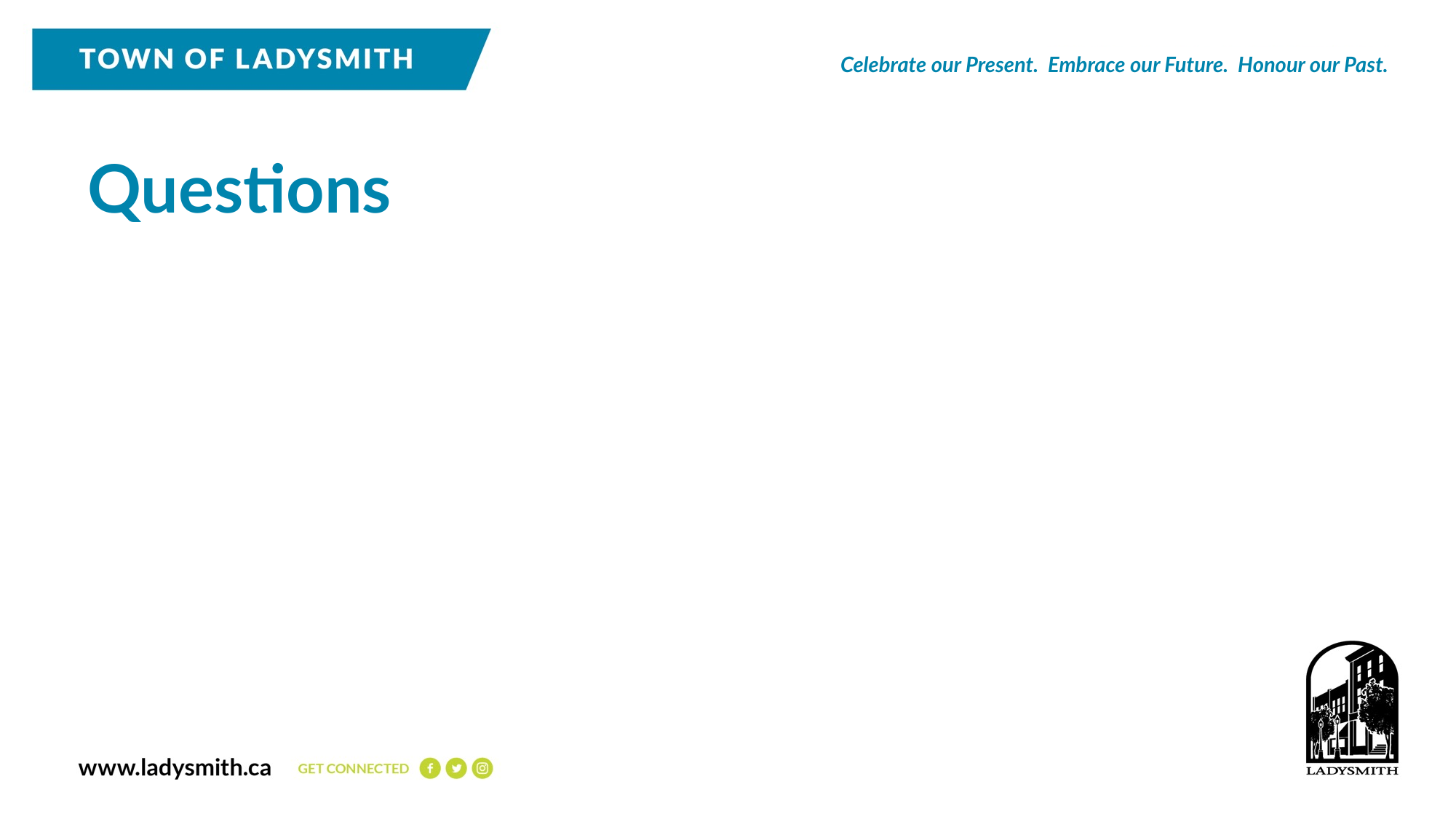

Celebrate our Present.  Embrace our Future.  Honour our Past.
Questions